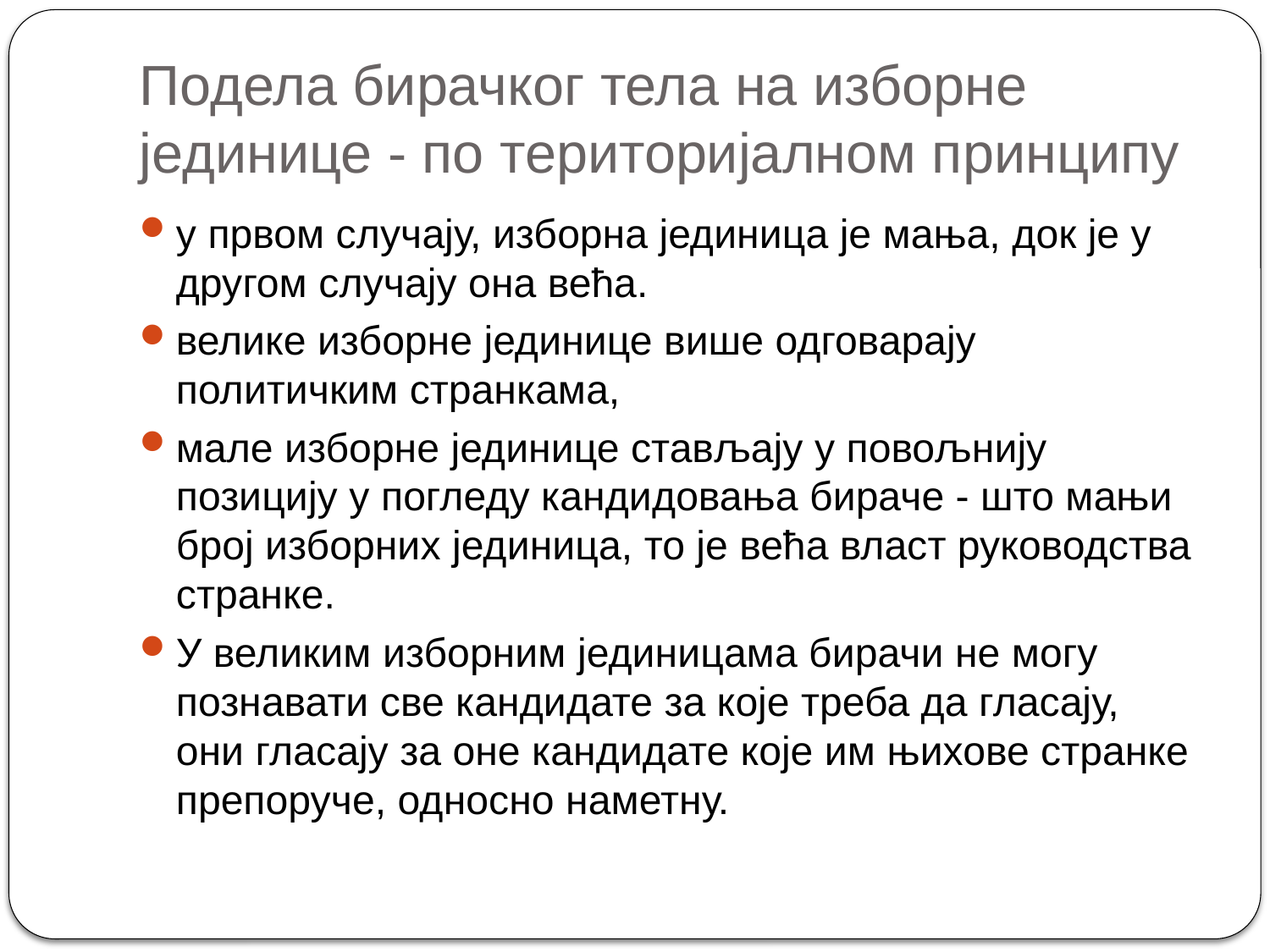

# Подела бирачког тела на изборне јединице - по територијалном принципу
у првом случају, изборна јединица је мања, док је у другом случају она већа.
велике изборне јединице више одговарају политичким странкама,
мале изборне јединице стављају у повољнију позицију у погледу кандидовања бираче - што мањи број изборних јединица, то је већа власт руководства странке.
У великим изборним јединицама бирачи не могу познавати све кандидате за које треба да гласају, они гласају за оне кандидате које им њихове странке препоруче, односно наметну.